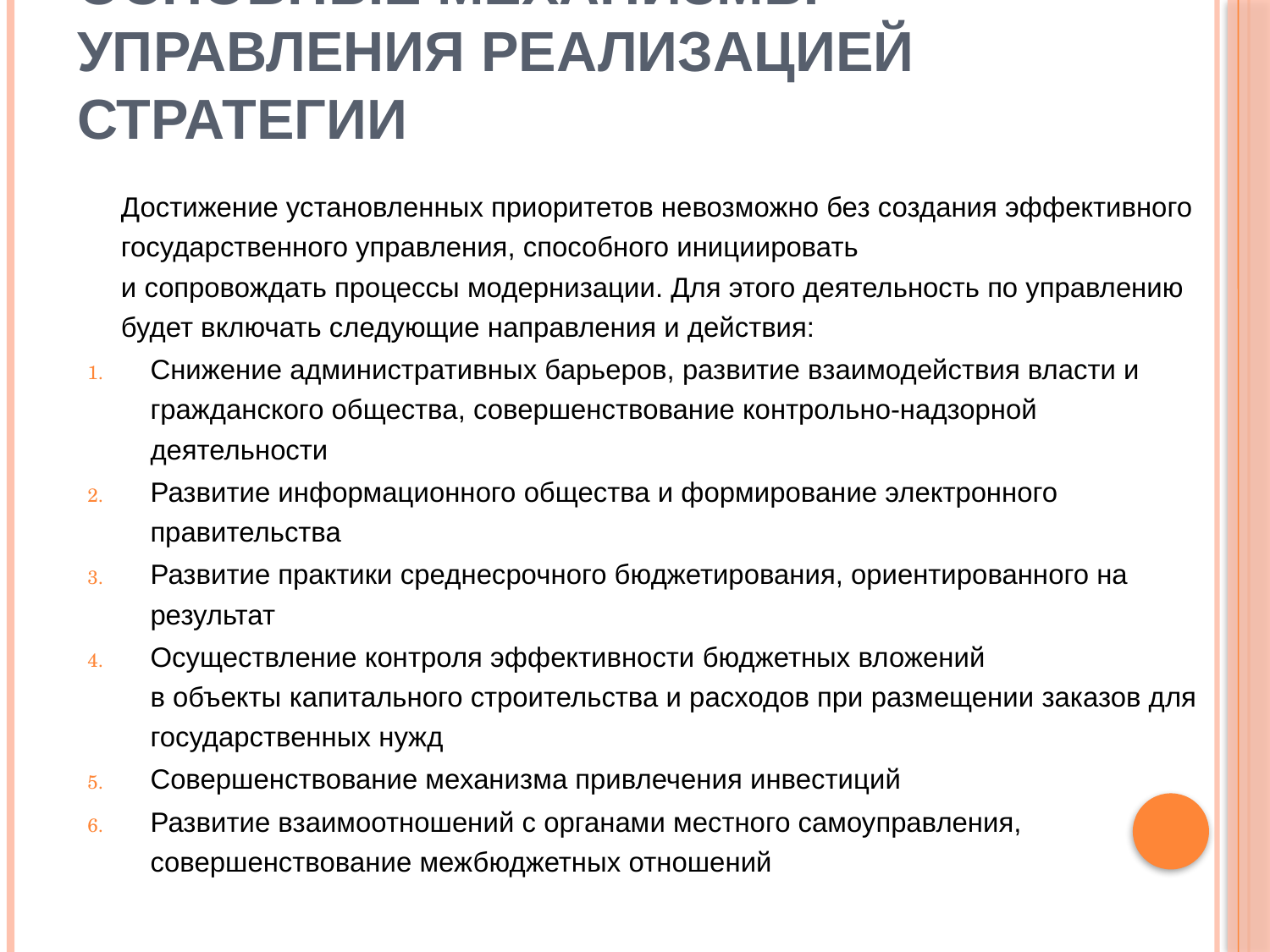

# Основные механизмы управления реализацией Стратегии
	Достижение установленных приоритетов невозможно без создания эффективного государственного управления, способного инициировать
и сопровождать процессы модернизации. Для этого деятельность по управлению будет включать следующие направления и действия:
Снижение административных барьеров, развитие взаимодействия власти и гражданского общества, совершенствование контрольно-надзорной деятельности
Развитие информационного общества и формирование электронного правительства
Развитие практики среднесрочного бюджетирования, ориентированного на результат
Осуществление контроля эффективности бюджетных вложений
в объекты капитального строительства и расходов при размещении заказов для государственных нужд
Совершенствование механизма привлечения инвестиций
Развитие взаимоотношений с органами местного самоуправления, совершенствование межбюджетных отношений